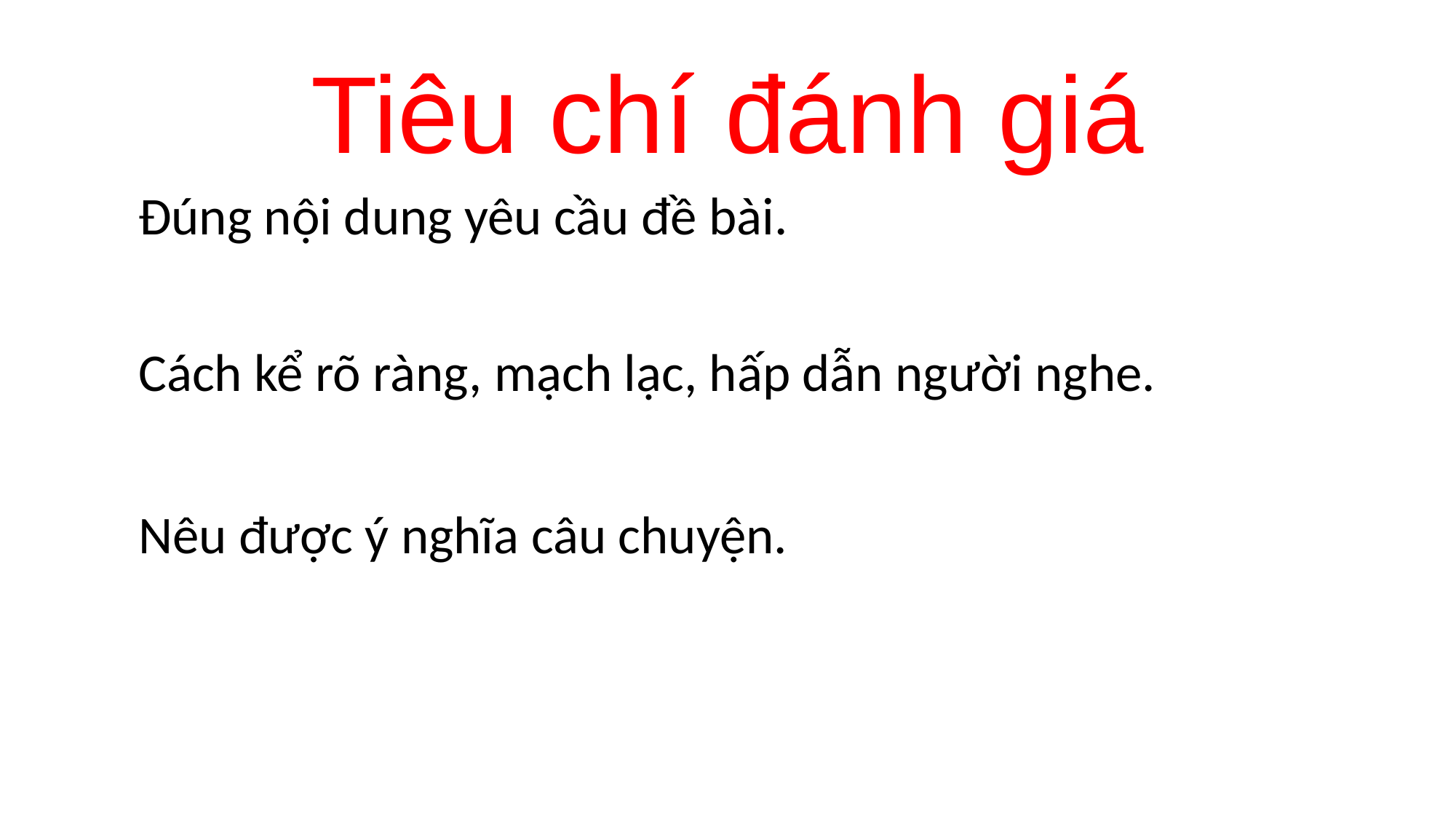

Tiêu chí đánh giá
Đúng nội dung yêu cầu đề bài.
Cách kể rõ ràng, mạch lạc, hấp dẫn người nghe.
Nêu được ý nghĩa câu chuyện.